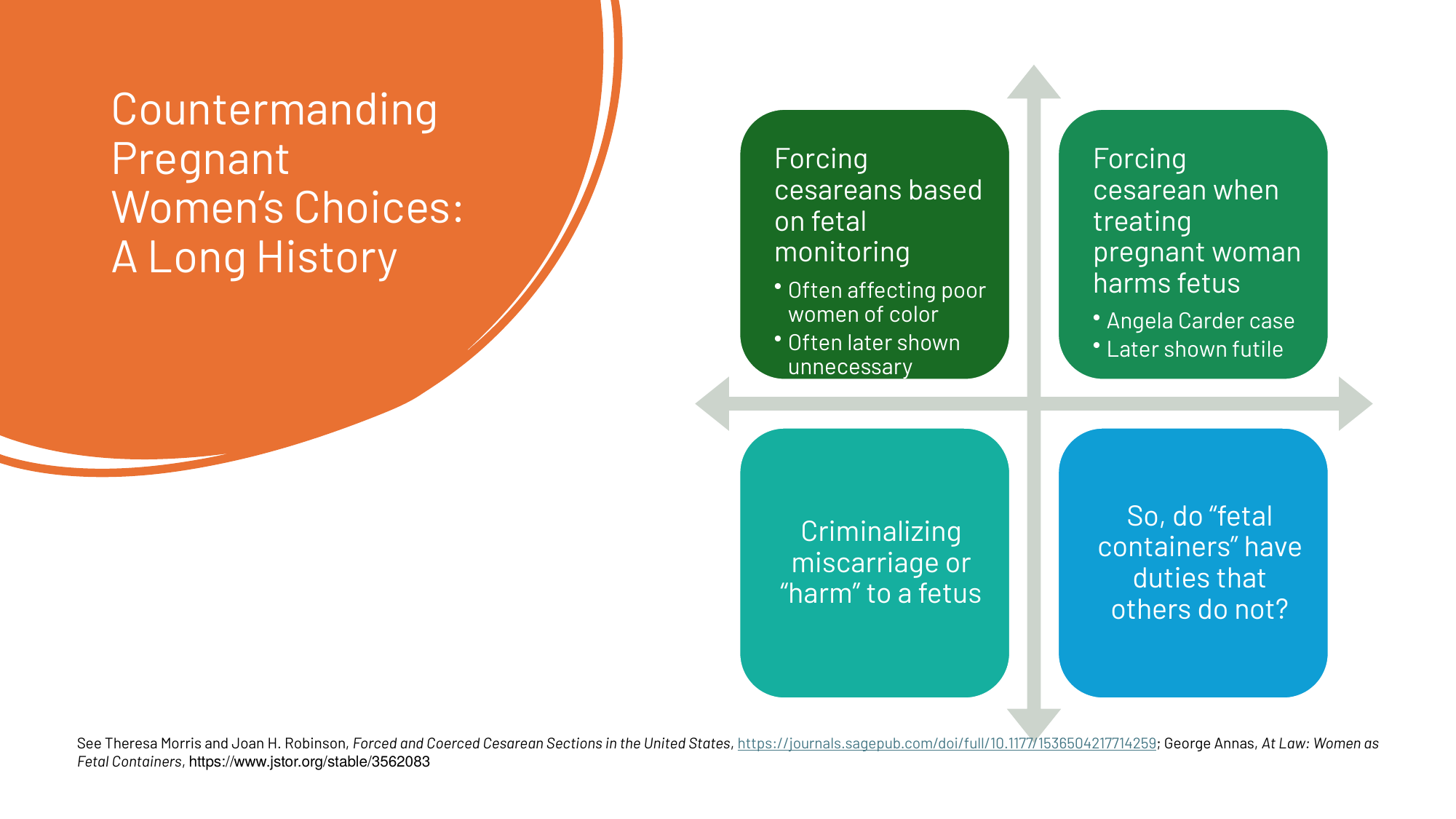

Forcing cesareans based on fetal monitoring
Often affecting poor women of color
Often later shown unnecessary
Forcing cesarean when treating pregnant woman harms fetus
Angela Carder case
Later shown futile
Criminalizing miscarriage or “harm” to a fetus
So, do “fetal containers” have duties that others do not?
# Countermanding Pregnant Women’s Choices: A Long History
See Theresa Morris and Joan H. Robinson, Forced and Coerced Cesarean Sections in the United States, https://journals.sagepub.com/doi/full/10.1177/1536504217714259; George Annas, At Law: Women as Fetal Containers, https://www.jstor.org/stable/3562083